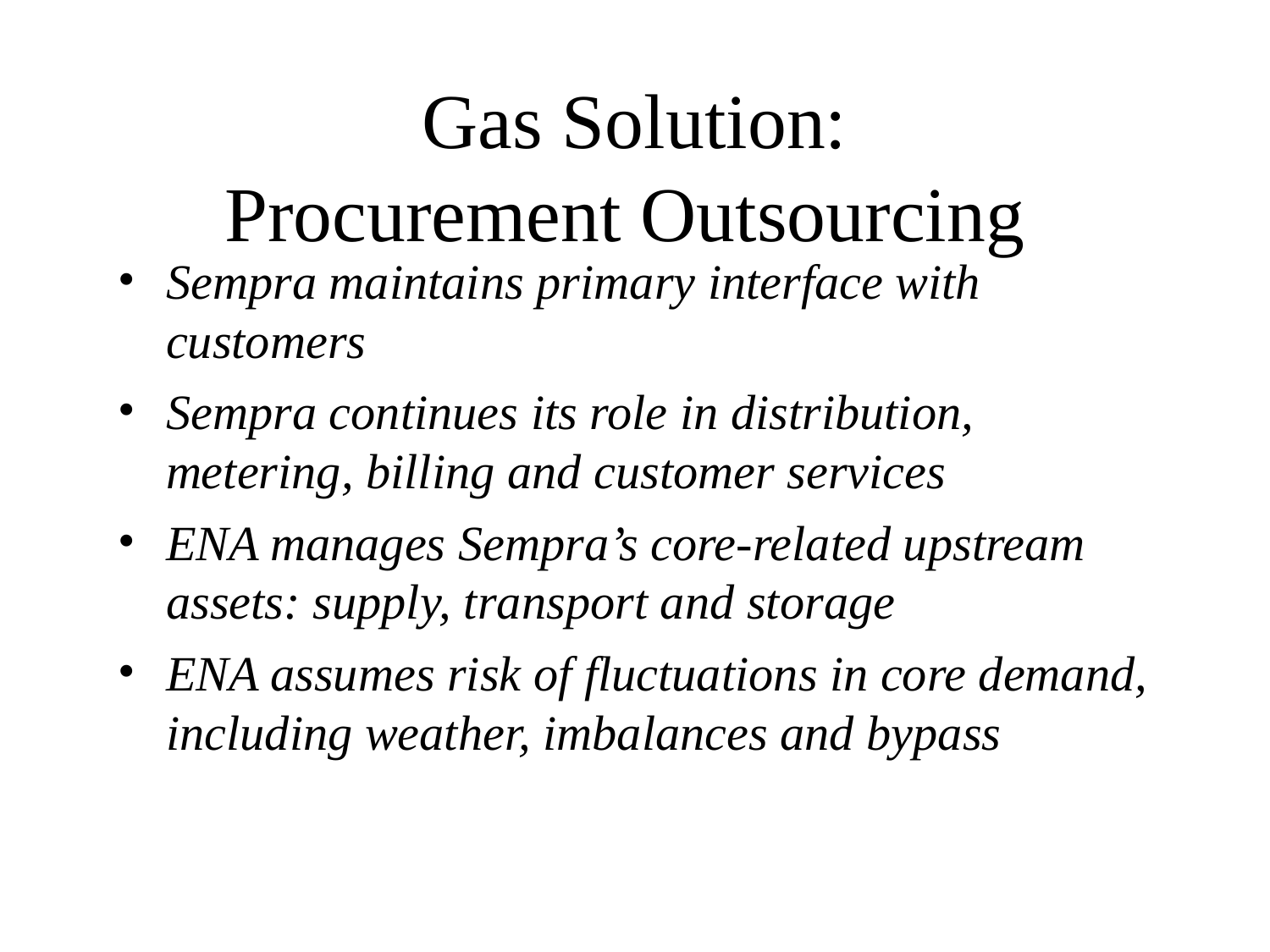

# Gas Solution: Procurement Outsourcing
Sempra maintains primary interface with customers
Sempra continues its role in distribution, metering, billing and customer services
ENA manages Sempra’s core-related upstream assets: supply, transport and storage
ENA assumes risk of fluctuations in core demand, including weather, imbalances and bypass